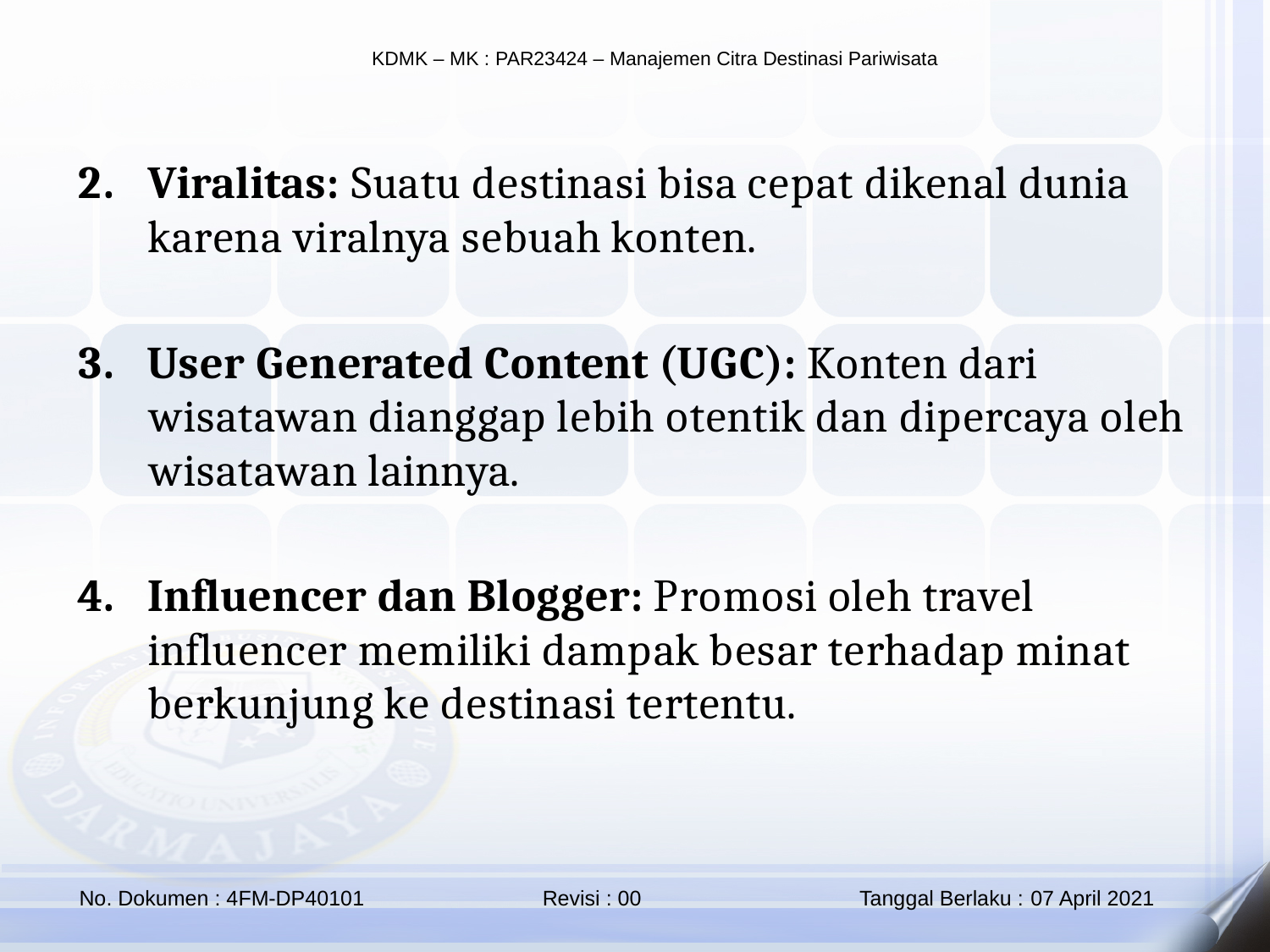

Viralitas: Suatu destinasi bisa cepat dikenal dunia karena viralnya sebuah konten.

User Generated Content (UGC): Konten dari wisatawan dianggap lebih otentik dan dipercaya oleh wisatawan lainnya.

Influencer dan Blogger: Promosi oleh travel influencer memiliki dampak besar terhadap minat berkunjung ke destinasi tertentu.